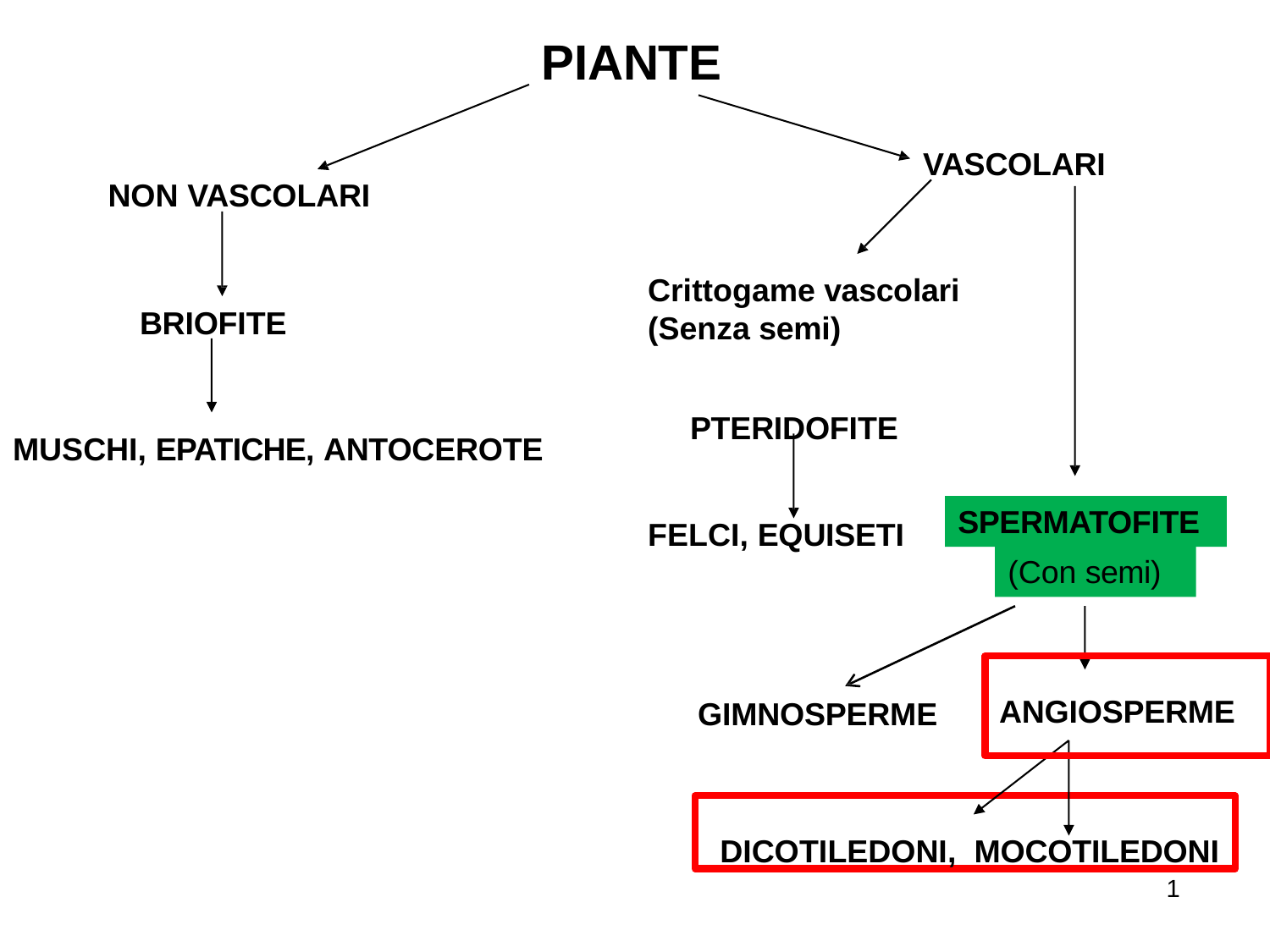

# PIANTE

VASCOLARI
NON VASCOLARI

Crittogame vascolari (Senza semi)
BRIOFITE

PTERIDOFITE
MUSCHI, EPATICHE, ANTOCEROTE

SPERMATOFITE
FELCI, EQUISETI

(Con semi)

ANGIOSPERME
GIMNOSPERME
DICOTILEDONI, MOCOTILEDONI
1